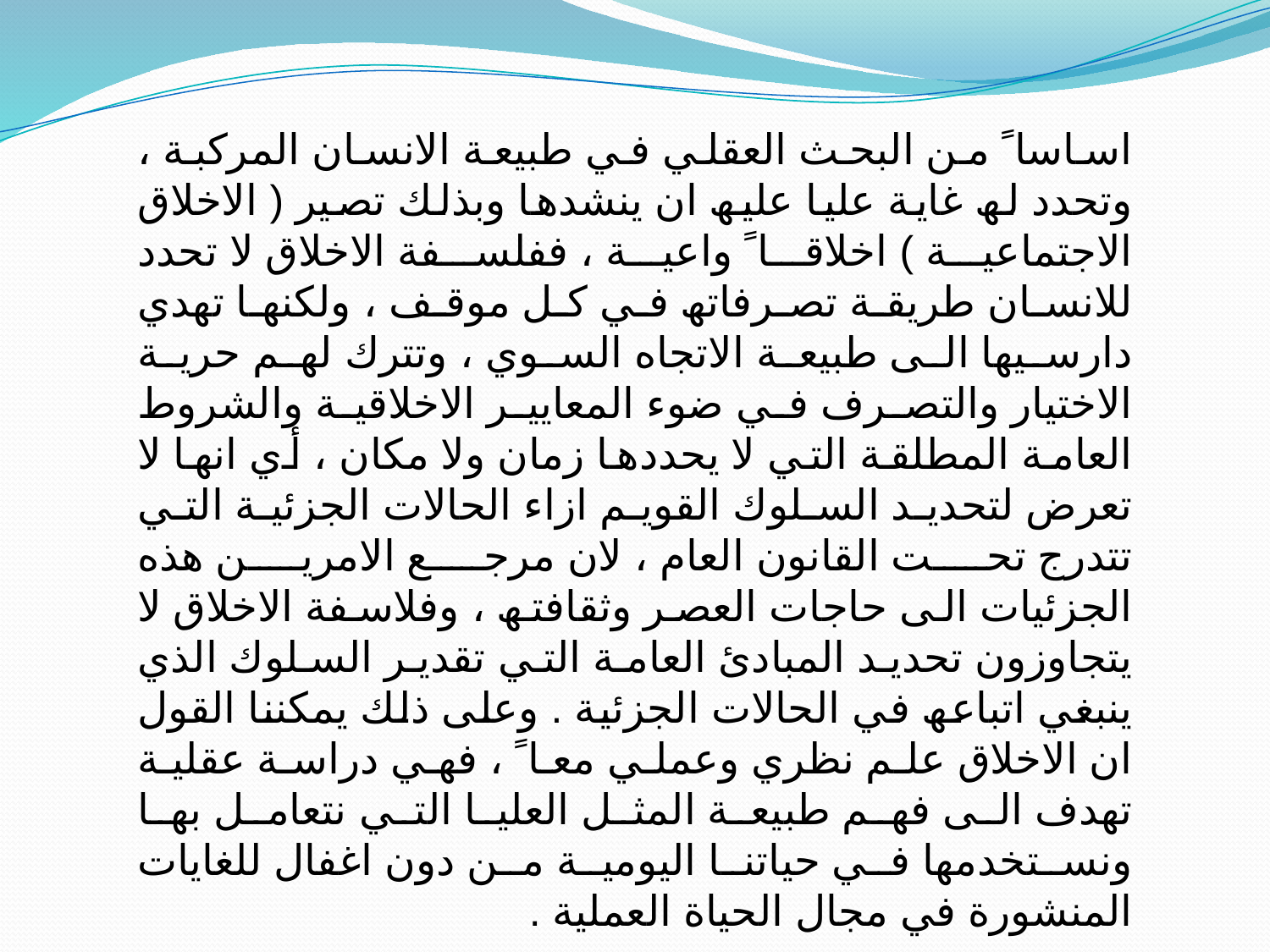

اساسا ً من البحث العقلي في طبیعة الانسان المركبة ، وتحدد لھ غایة علیا علیھ ان ینشدھا وبذلك تصیر ( الاخلاق الاجتماعیة ) اخلاقا ً واعیة ، ففلسفة الاخلاق لا تحدد للانسان طریقة تصرفاتھ في كل موقف ، ولكنھا تھدي دارسیھا الى طبیعة الاتجاه السوي ، وتترك لھم حریة الاختیار والتصرف في ضوء المعاییر الاخلاقیة والشروط العامة المطلقة التي لا یحددھا زمان ولا مكان ، أي انھا لا تعرض لتحدید السلوك القویم ازاء الحالات الجزئیة التي تتدرج تحت القانون العام ، لان مرجع الامرین ھذه الجزئیات الى حاجات العصر وثقافتھ ، وفلاسفة الاخلاق لا یتجاوزون تحدید المبادئ العامة التي تقدیر السلوك الذي ینبغي اتباعھ في الحالات الجزئیة . وعلى ذلك یمكننا القول ان الاخلاق علم نظري وعملي معا ً ، فھي دراسة عقلیة تھدف الى فھم طبیعة المثل العلیا التي نتعامل بھا ونستخدمھا في حیاتنا الیومیة من دون اغفال للغایات المنشورة في مجال الحیاة العملیة .